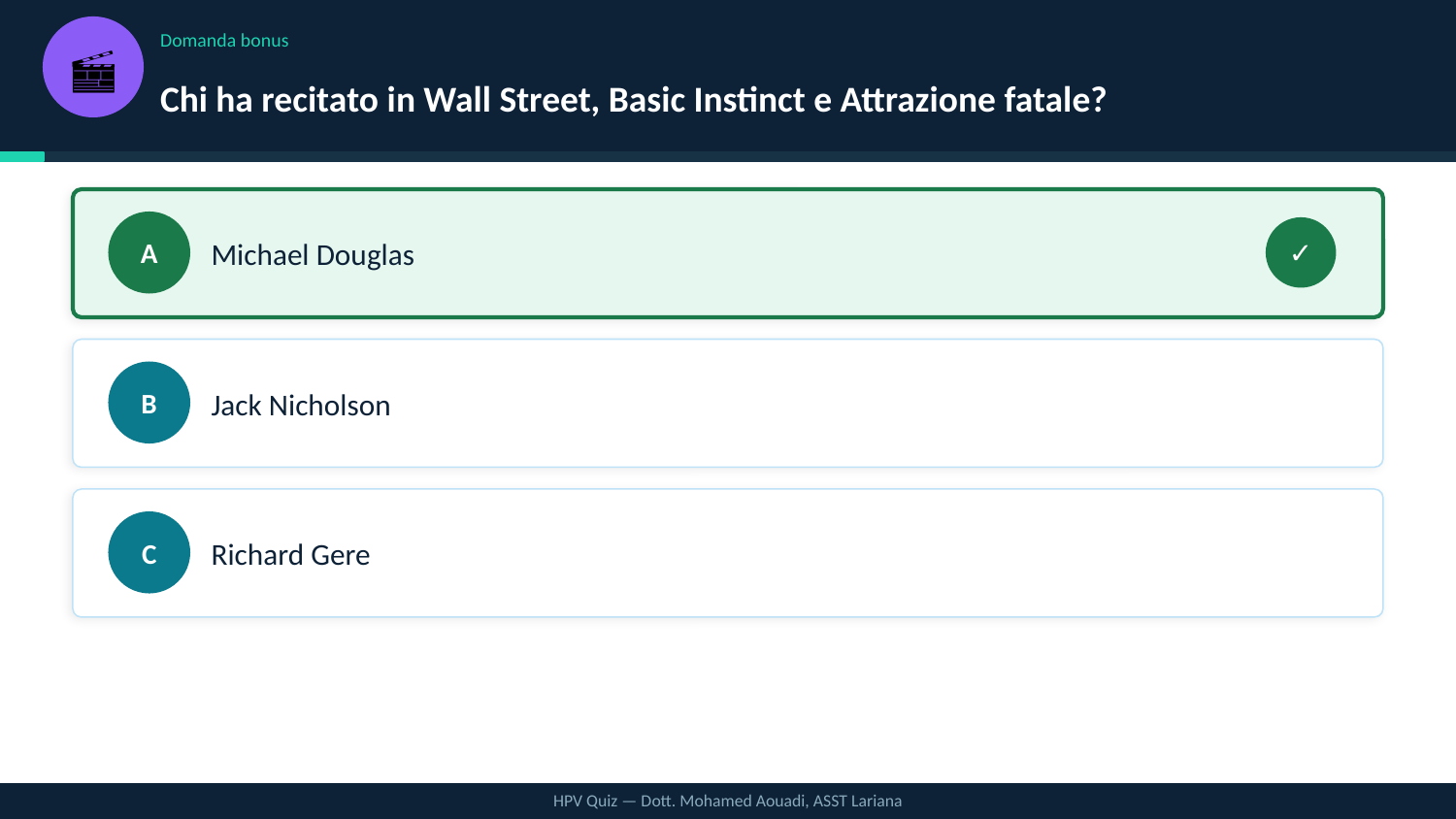

🎬
Domanda bonus
Chi ha recitato in Wall Street, Basic Instinct e Attrazione fatale?

Michael Douglas

A

✓

Jack Nicholson

B

Richard Gere

C

HPV Quiz — Dott. Mohamed Aouadi, ASST Lariana